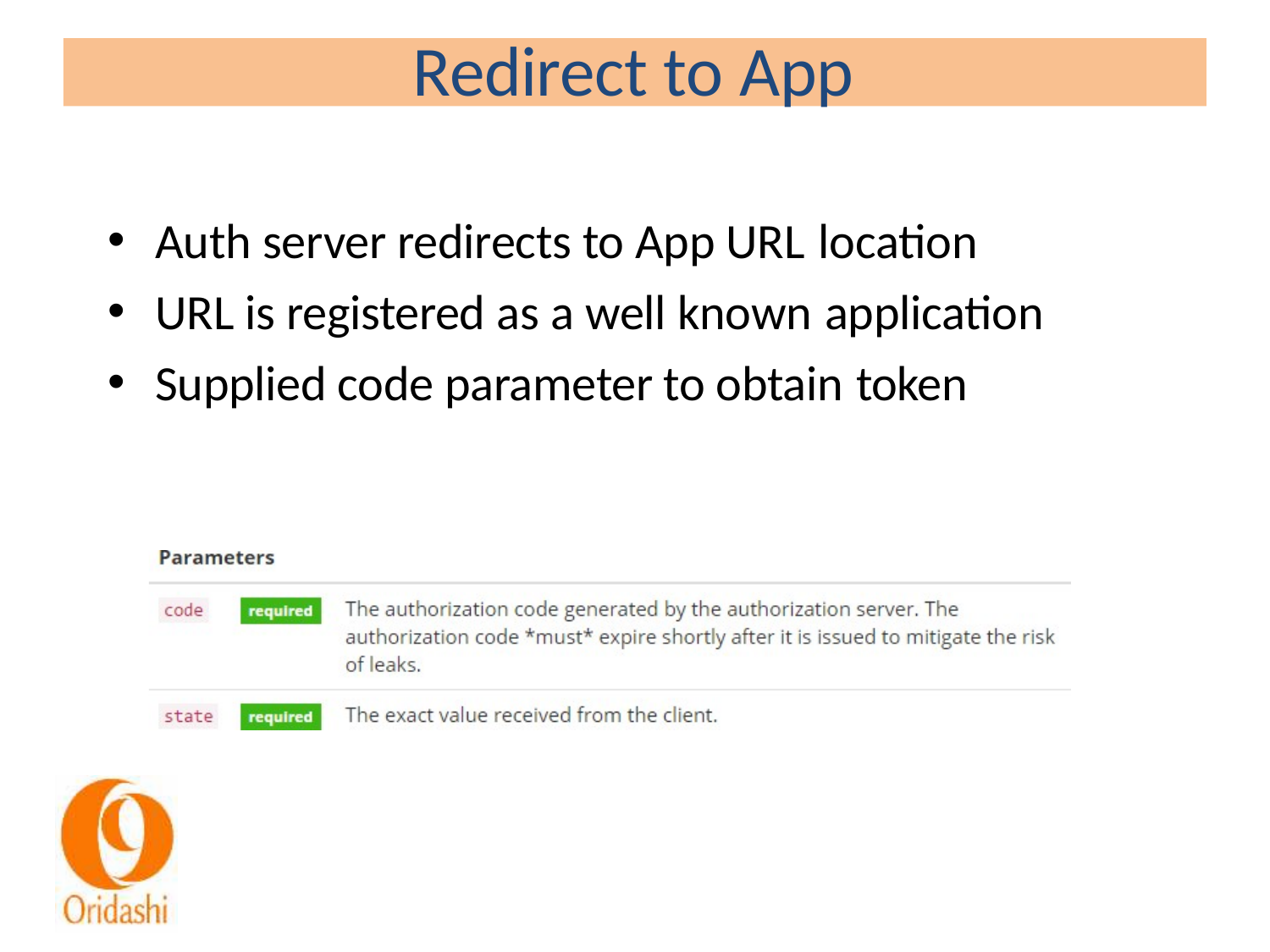

# Redirect to App

Auth server redirects to App URL location
URL is registered as a well known application
Supplied code parameter to obtain token